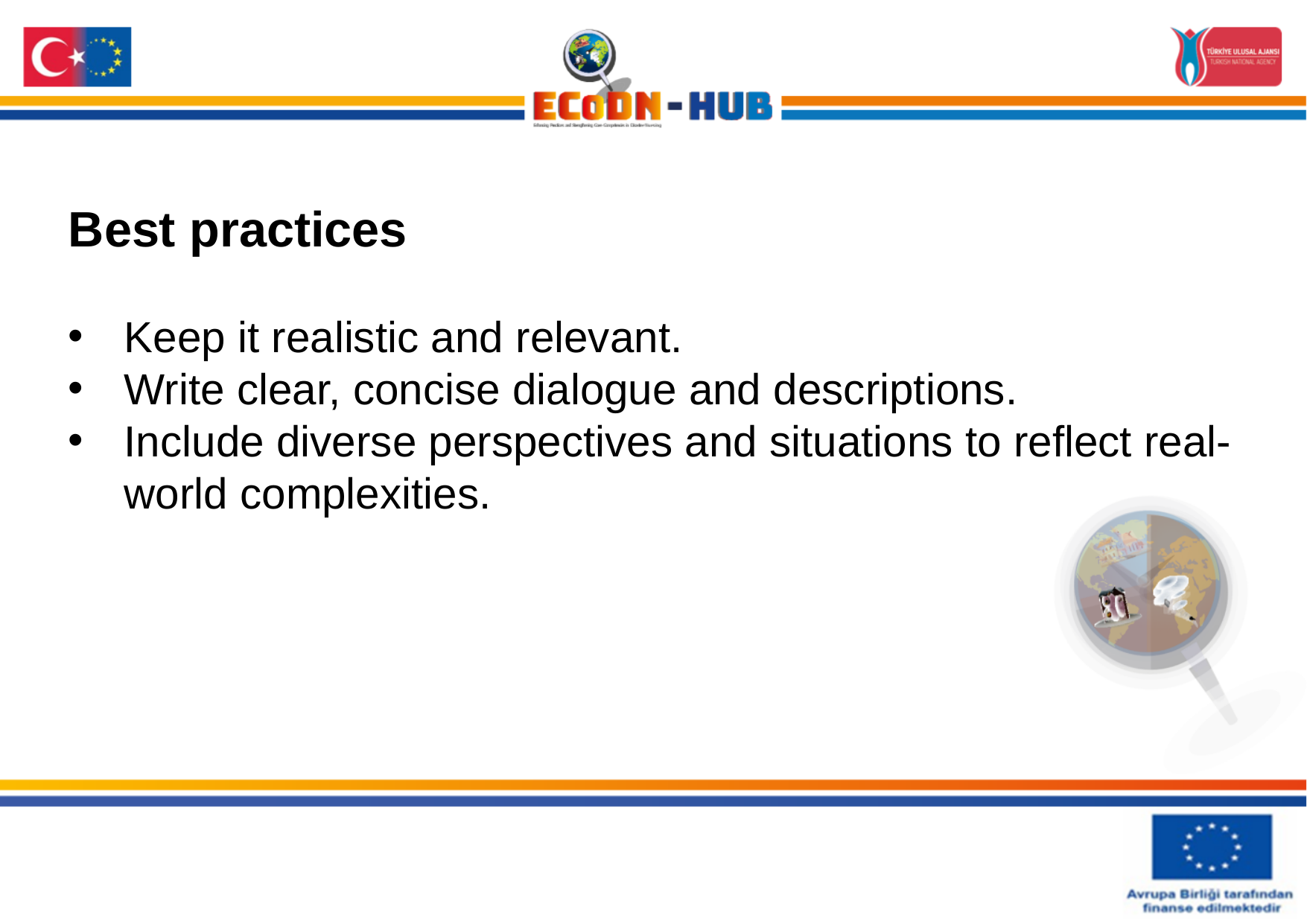

Best practices

Keep it realistic and relevant.
Write clear, concise dialogue and descriptions.
Include diverse perspectives and situations to reflect real-world complexities.